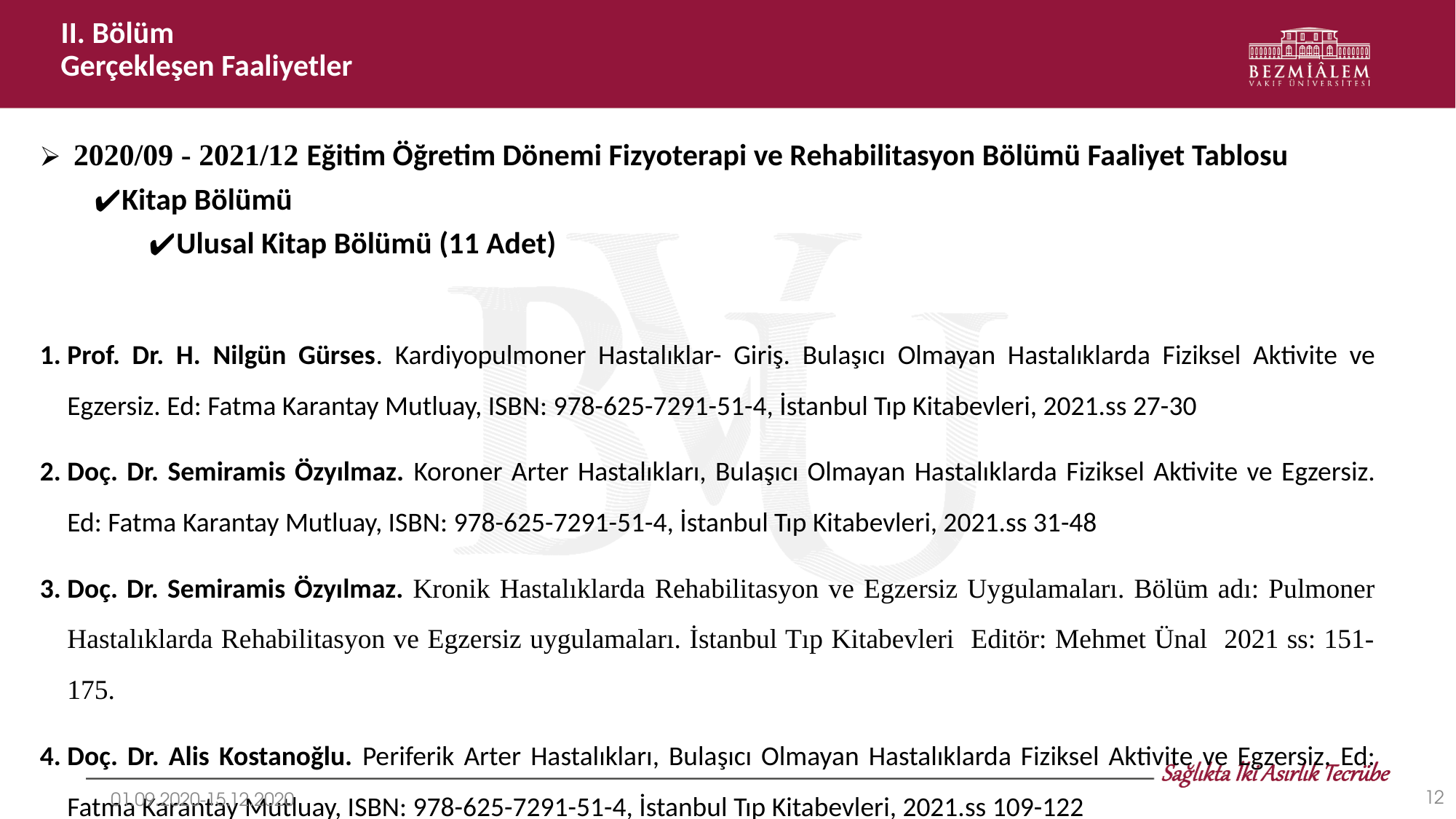

II. Bölüm
   Gerçekleşen Faaliyetler
 2020/09 - 2021/12 Eğitim Öğretim Dönemi Fizyoterapi ve Rehabilitasyon Bölümü Faaliyet Tablosu
Kitap Bölümü
Ulusal Kitap Bölümü (11 Adet)

Prof. Dr. H. Nilgün Gürses. Kardiyopulmoner Hastalıklar- Giriş. Bulaşıcı Olmayan Hastalıklarda Fiziksel Aktivite ve Egzersiz. Ed: Fatma Karantay Mutluay, ISBN: 978-625-7291-51-4, İstanbul Tıp Kitabevleri, 2021.ss 27-30
Doç. Dr. Semiramis Özyılmaz. Koroner Arter Hastalıkları, Bulaşıcı Olmayan Hastalıklarda Fiziksel Aktivite ve Egzersiz. Ed: Fatma Karantay Mutluay, ISBN: 978-625-7291-51-4, İstanbul Tıp Kitabevleri, 2021.ss 31-48
Doç. Dr. Semiramis Özyılmaz. Kronik Hastalıklarda Rehabilitasyon ve Egzersiz Uygulamaları. Bölüm adı: Pulmoner Hastalıklarda Rehabilitasyon ve Egzersiz uygulamaları. İstanbul Tıp Kitabevleri  Editör: Mehmet Ünal  2021 ss: 151-175.
Doç. Dr. Alis Kostanoğlu. Periferik Arter Hastalıkları, Bulaşıcı Olmayan Hastalıklarda Fiziksel Aktivite ve Egzersiz. Ed: Fatma Karantay Mutluay, ISBN: 978-625-7291-51-4, İstanbul Tıp Kitabevleri, 2021.ss 109-122
12
01.09.2020-15.12.2020